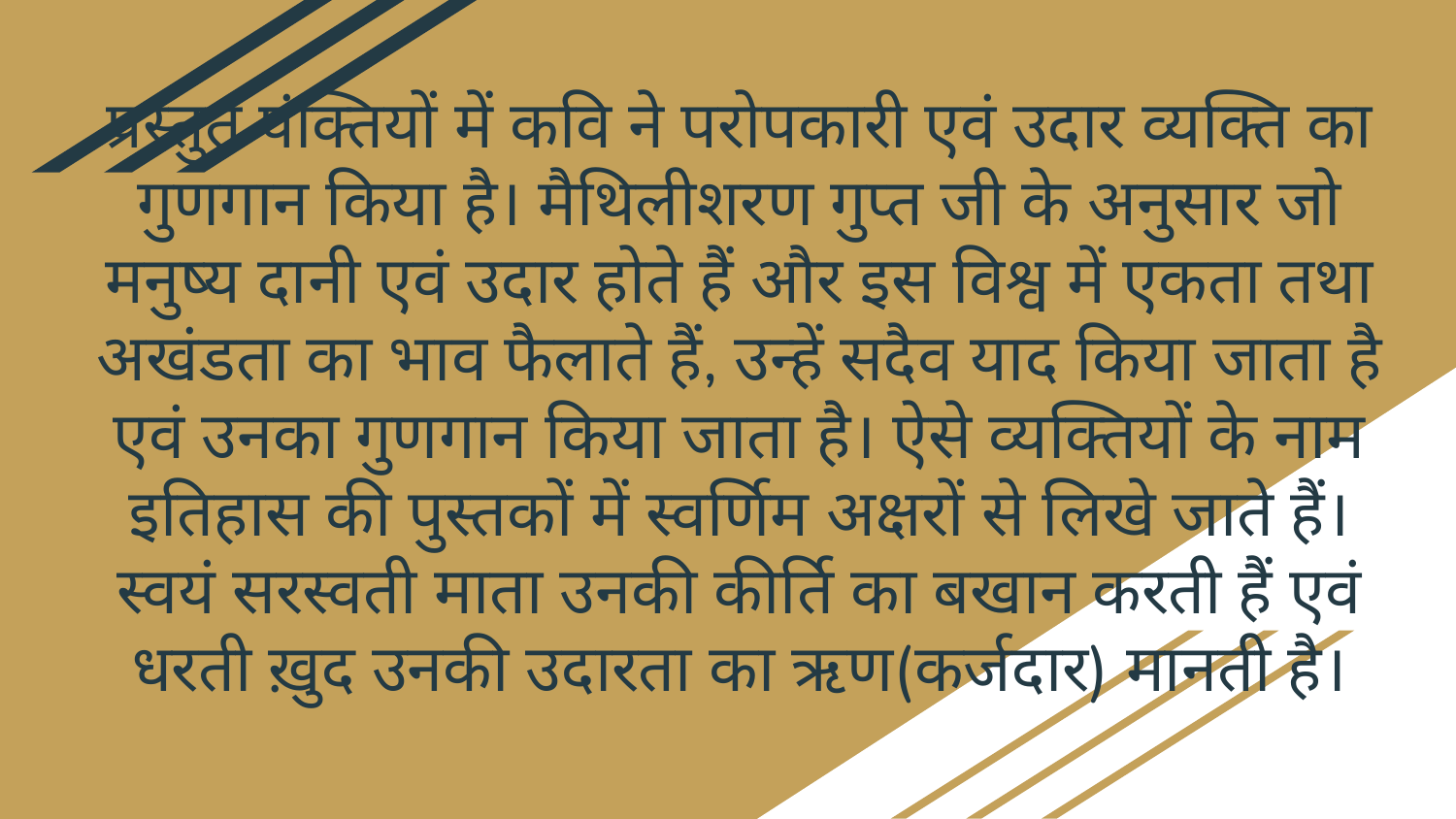

# प्रस्तुत पंक्तियों में कवि ने परोपकारी एवं उदार व्यक्ति का गुणगान किया है। मैथिलीशरण गुप्त जी के अनुसार जो मनुष्य दानी एवं उदार होते हैं और इस विश्व में एकता तथा अखंडता का भाव फैलाते हैं, उन्हें सदैव याद किया जाता है एवं उनका गुणगान किया जाता है। ऐसे व्यक्तियों के नाम इतिहास की पुस्तकों में स्वर्णिम अक्षरों से लिखे जाते हैं। स्वयं सरस्वती माता उनकी कीर्ति का बखान करती हैं एवं धरती ख़ुद उनकी उदारता का ऋण(कर्जदार) मानती है।